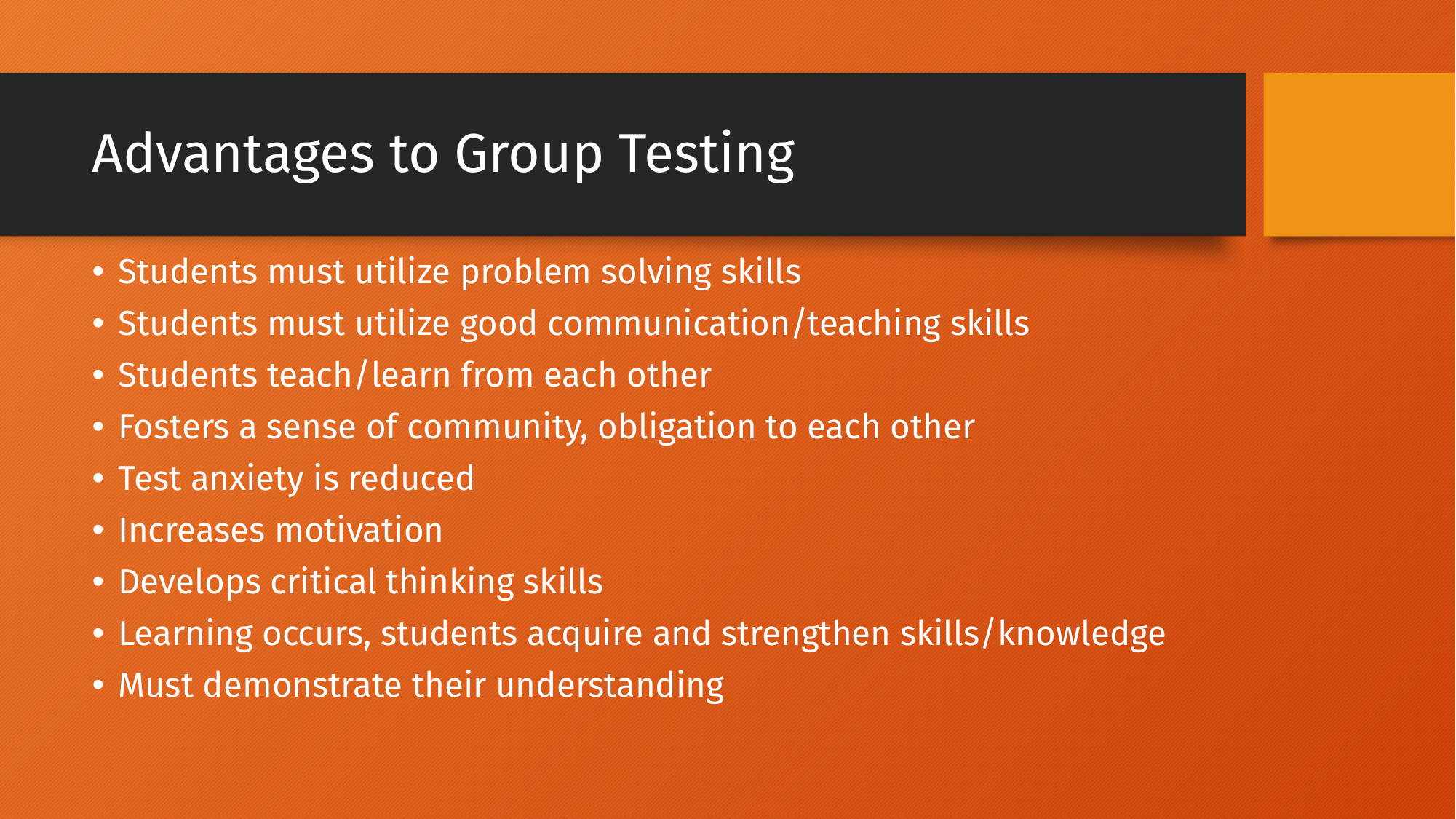

# Advantages to Group Testing
Students must utilize problem solving skills
Students must utilize good communication/teaching skills
Students teach/learn from each other
Fosters a sense of community, obligation to each other
Test anxiety is reduced
Increases motivation
Develops critical thinking skills
Learning occurs, students acquire and strengthen skills/knowledge
Must demonstrate their understanding